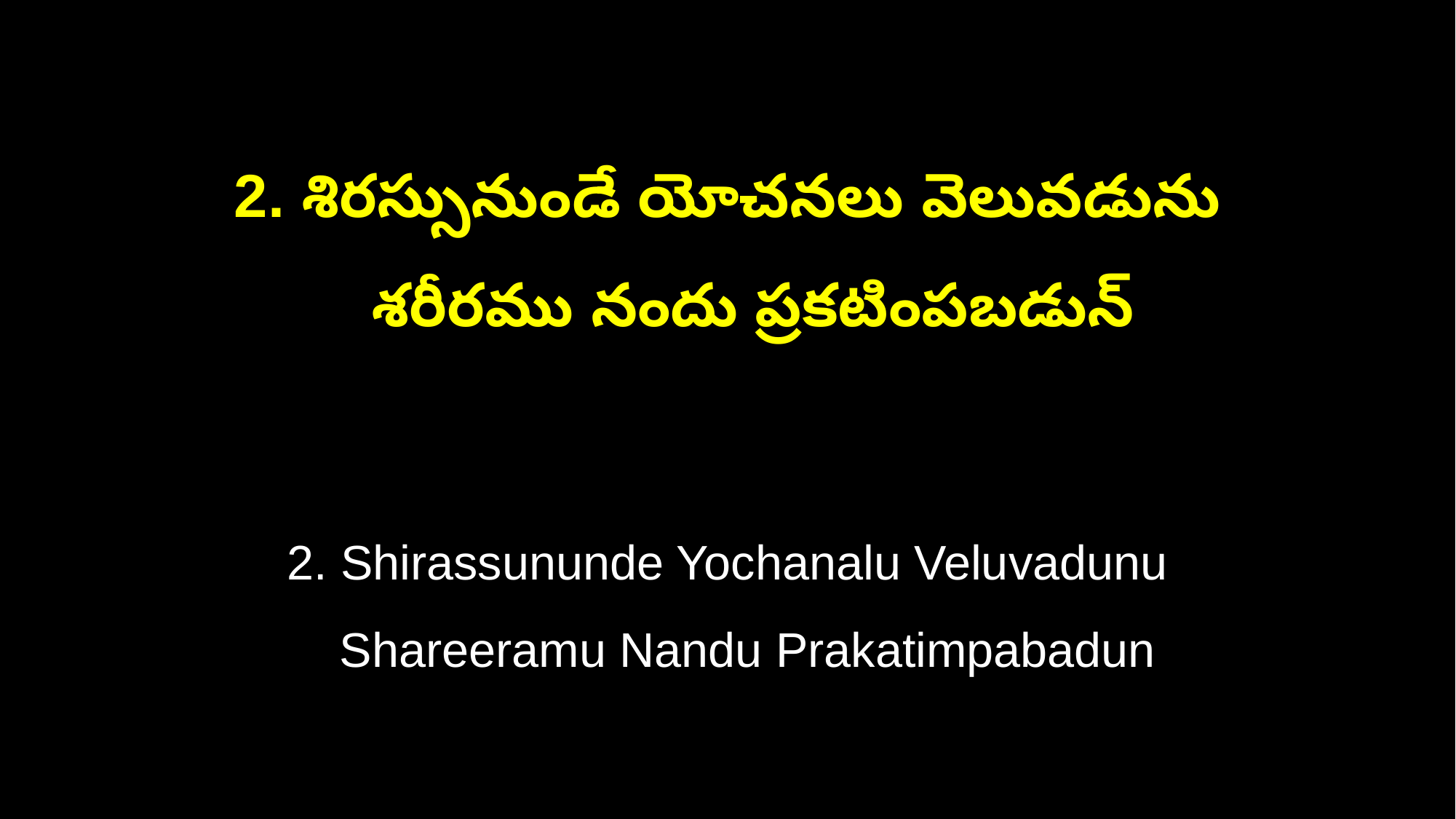

2. శిరస్సునుండే యోచనలు వెలువడును
   శరీరము నందు ప్రకటింపబడున్
2. Shirassununde Yochanalu Veluvadunu
   Shareeramu Nandu Prakatimpabadun